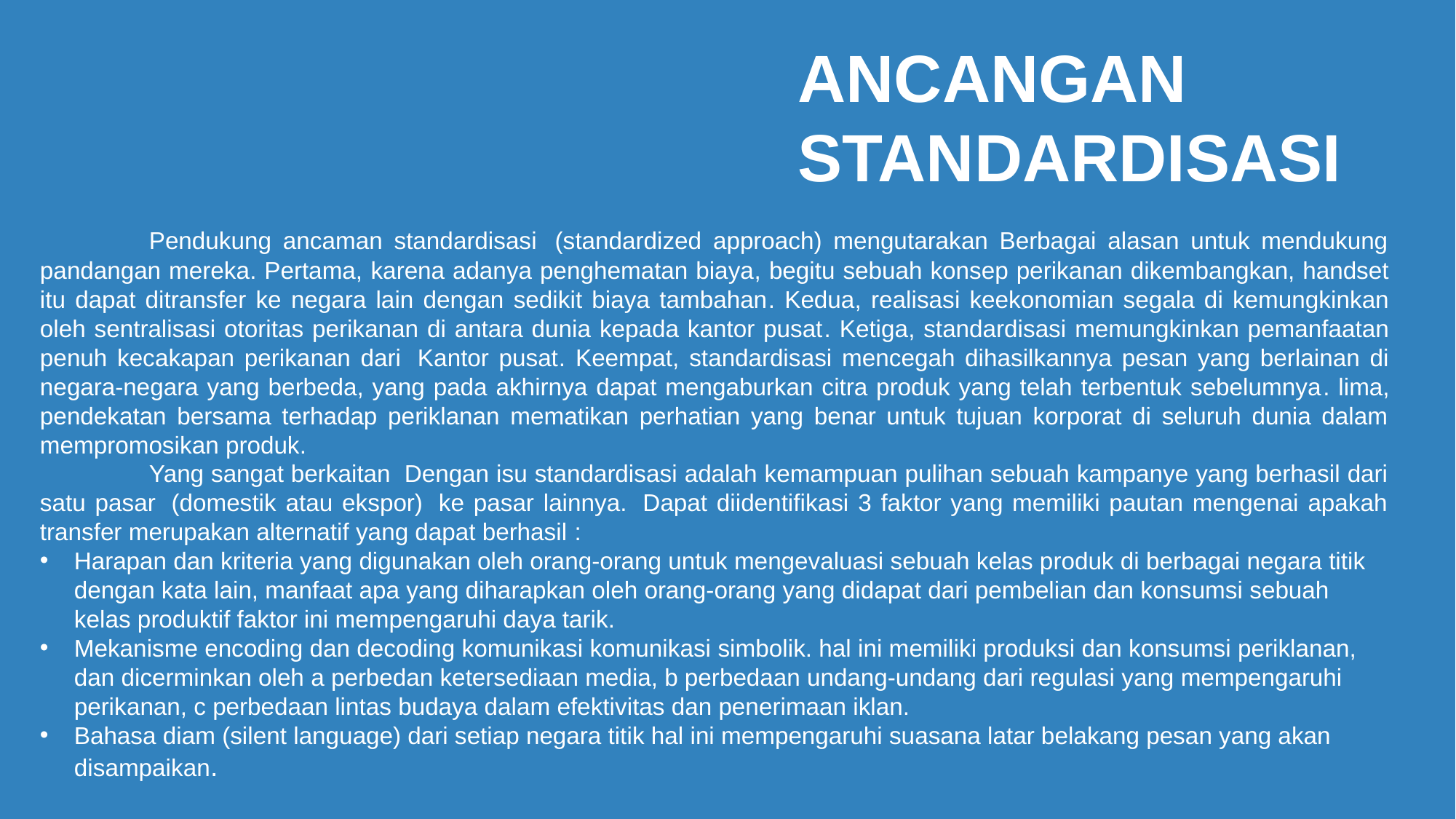

ANCANGAN STANDARDISASI
	Pendukung ancaman standardisasi  (standardized approach) mengutarakan Berbagai alasan untuk mendukung pandangan mereka. Pertama, karena adanya penghematan biaya, begitu sebuah konsep perikanan dikembangkan, handset itu dapat ditransfer ke negara lain dengan sedikit biaya tambahan. Kedua, realisasi keekonomian segala di kemungkinkan oleh sentralisasi otoritas perikanan di antara dunia kepada kantor pusat. Ketiga, standardisasi memungkinkan pemanfaatan penuh kecakapan perikanan dari  Kantor pusat. Keempat, standardisasi mencegah dihasilkannya pesan yang berlainan di negara-negara yang berbeda, yang pada akhirnya dapat mengaburkan citra produk yang telah terbentuk sebelumnya. lima, pendekatan bersama terhadap periklanan mematikan perhatian yang benar untuk tujuan korporat di seluruh dunia dalam mempromosikan produk.
	Yang sangat berkaitan  Dengan isu standardisasi adalah kemampuan pulihan sebuah kampanye yang berhasil dari satu pasar  (domestik atau ekspor)  ke pasar lainnya.  Dapat diidentifikasi 3 faktor yang memiliki pautan mengenai apakah transfer merupakan alternatif yang dapat berhasil :
Harapan dan kriteria yang digunakan oleh orang-orang untuk mengevaluasi sebuah kelas produk di berbagai negara titik dengan kata lain, manfaat apa yang diharapkan oleh orang-orang yang didapat dari pembelian dan konsumsi sebuah kelas produktif faktor ini mempengaruhi daya tarik.
Mekanisme encoding dan decoding komunikasi komunikasi simbolik. hal ini memiliki produksi dan konsumsi periklanan, dan dicerminkan oleh a perbedan ketersediaan media, b perbedaan undang-undang dari regulasi yang mempengaruhi perikanan, c perbedaan lintas budaya dalam efektivitas dan penerimaan iklan.
Bahasa diam (silent language) dari setiap negara titik hal ini mempengaruhi suasana latar belakang pesan yang akan disampaikan.